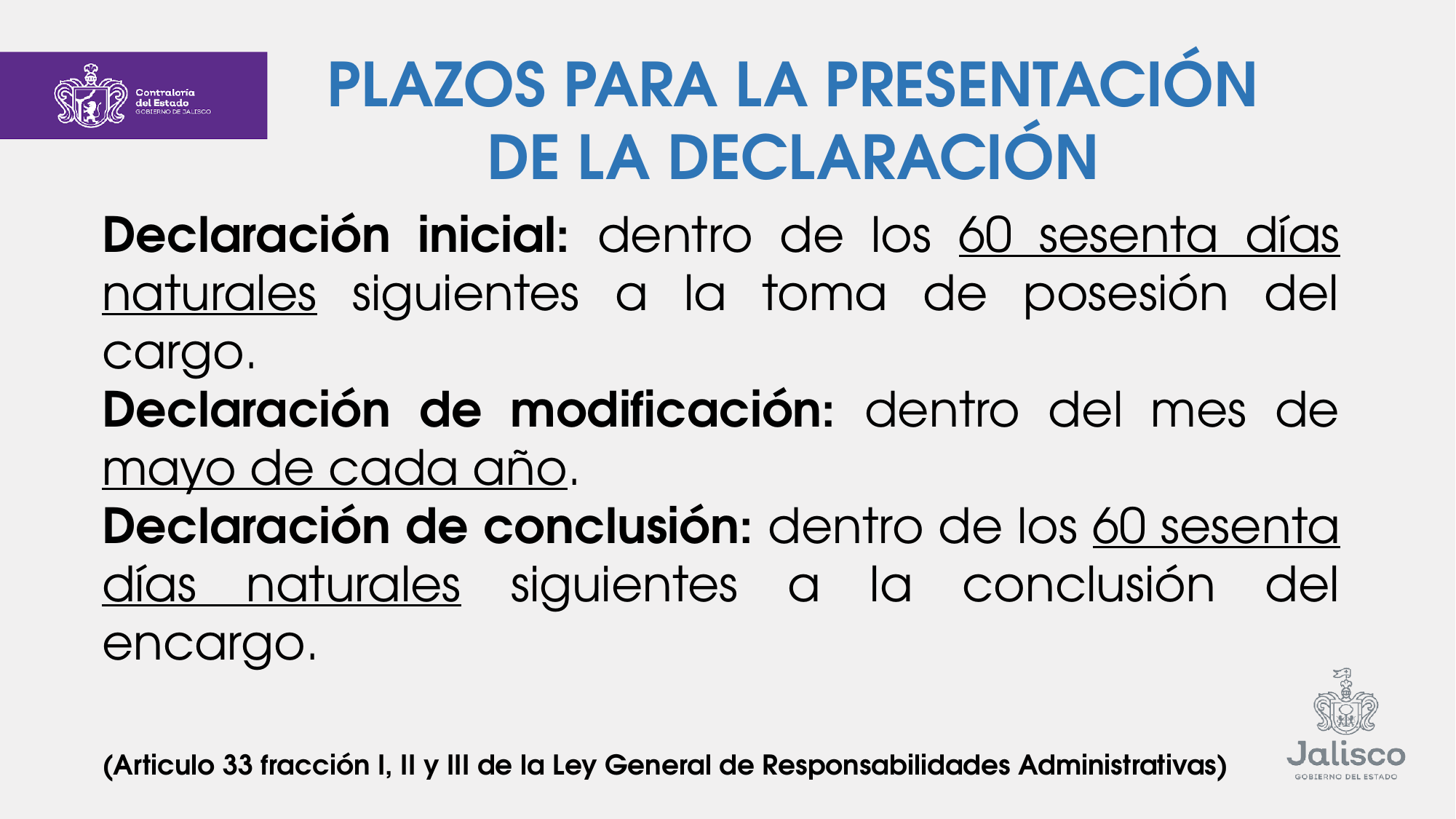

PLAZOS PARA LA PRESENTACIÓN DE LA DECLARACIÓN
Declaración inicial: dentro de los 60 sesenta días naturales siguientes a la toma de posesión del cargo.
Declaración de modificación: dentro del mes de mayo de cada año.
Declaración de conclusión: dentro de los 60 sesenta días naturales siguientes a la conclusión del encargo.
(Articulo 33 fracción I, II y III de la Ley General de Responsabilidades Administrativas)